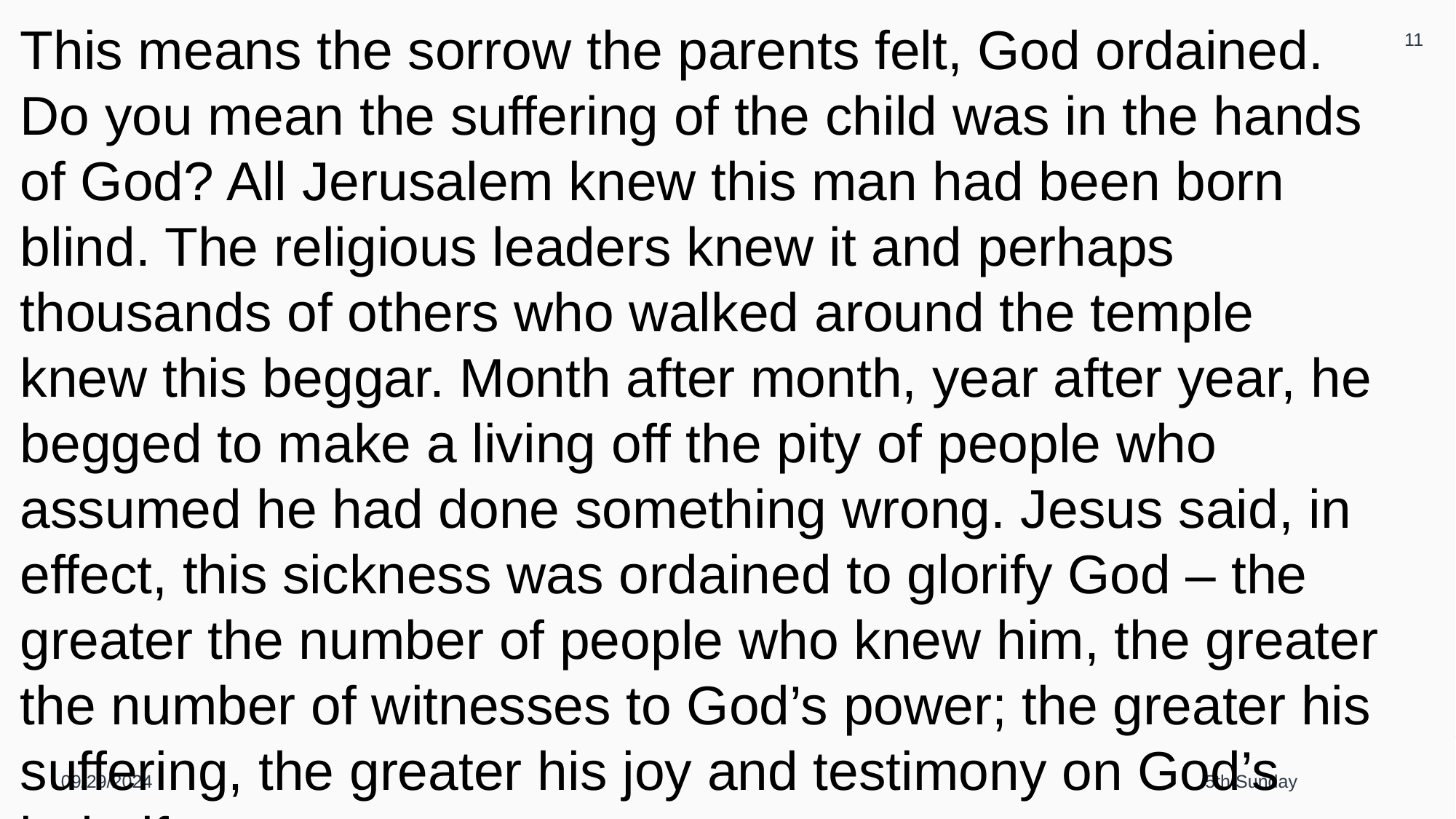

11
This means the sorrow the parents felt, God ordained. Do you mean the suffering of the child was in the hands of God? All Jerusalem knew this man had been born blind. The religious leaders knew it and perhaps thousands of others who walked around the temple knew this beggar. Month after month, year after year, he begged to make a living off the pity of people who assumed he had done something wrong. Jesus said, in effect, this sickness was ordained to glorify God – the greater the number of people who knew him, the greater the number of witnesses to God’s power; the greater his suffering, the greater his joy and testimony on God’s behalf.
09/29/2024
5th Sunday